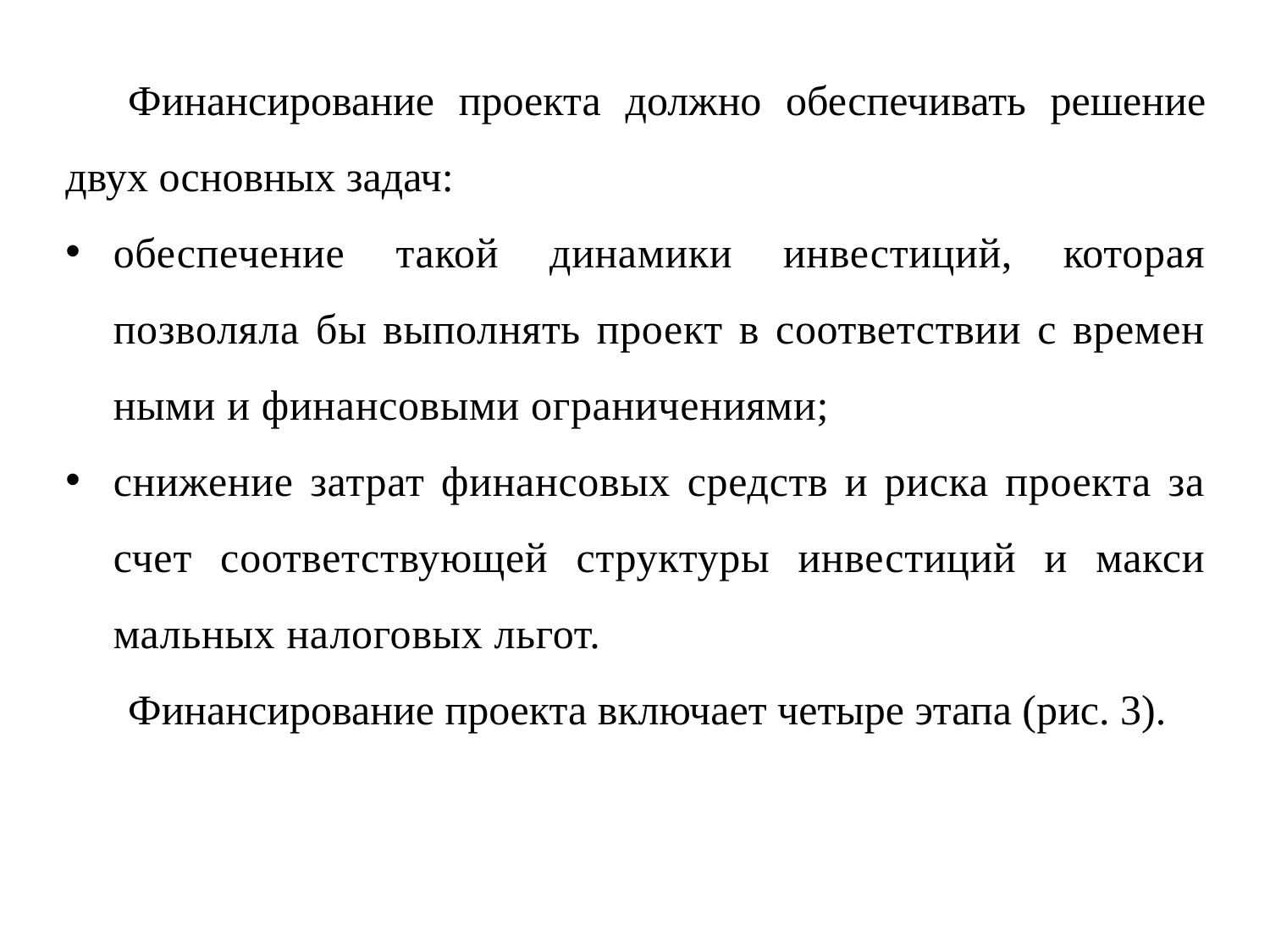

Финансирование проекта должно обеспечивать решение двух основных задач:
обеспечение такой динамики инвестиций, которая позволяла бы выполнять проект в соответствии с времен­ными и финансовыми ограничениями;
снижение затрат финансовых средств и риска проекта за счет соответствующей структуры инвестиций и макси­мальных налоговых льгот.
Финансирование проекта включает четыре этапа (рис. 3).